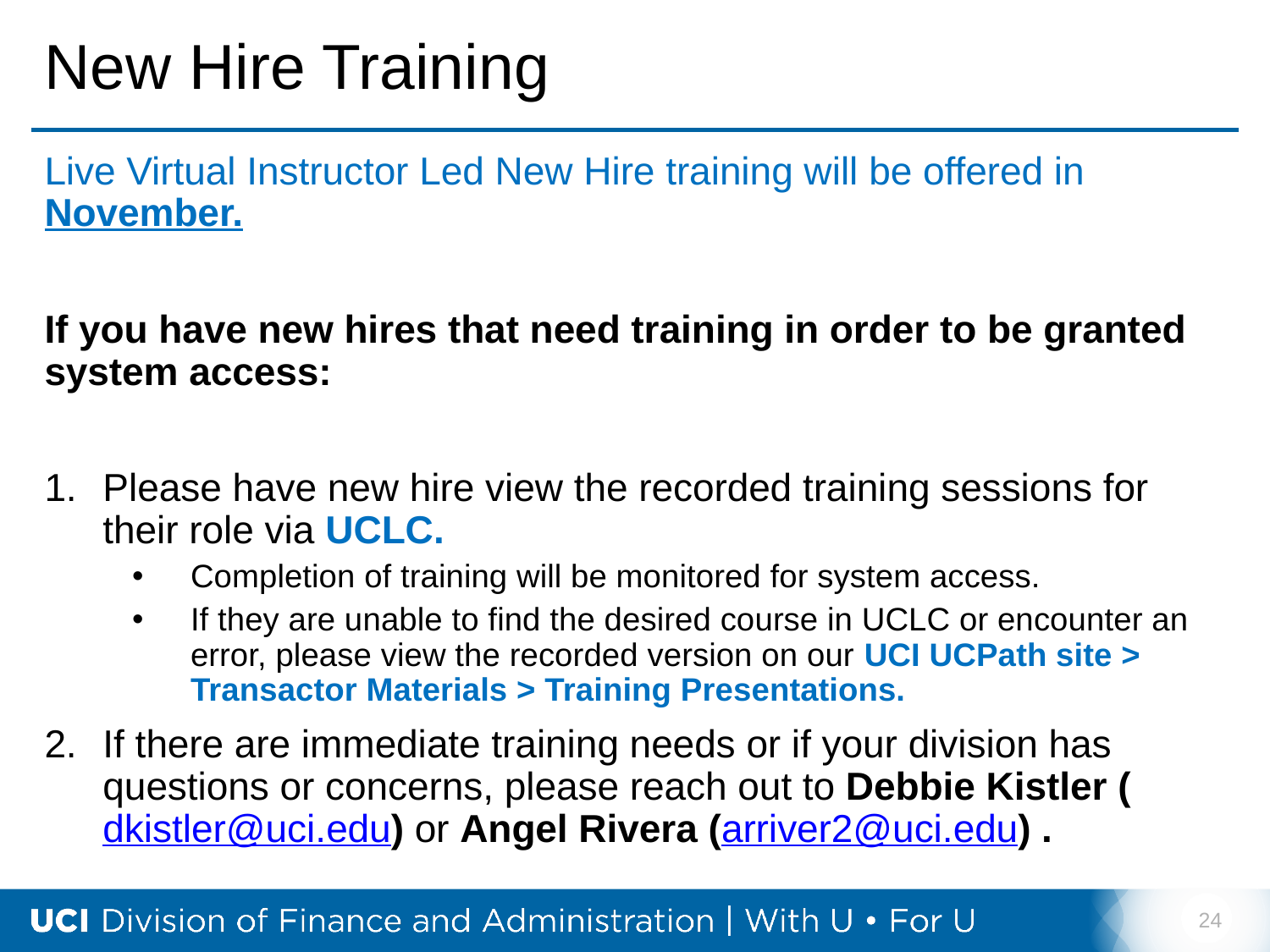

# New Hire Training
Live Virtual Instructor Led New Hire training will be offered in November.

If you have new hires that need training in order to be granted system access:

Please have new hire view the recorded training sessions for their role via UCLC.
Completion of training will be monitored for system access.
If they are unable to find the desired course in UCLC or encounter an error, please view the recorded version on our UCI UCPath site > Transactor Materials > Training Presentations.
If there are immediate training needs or if your division has questions or concerns, please reach out to Debbie Kistler (dkistler@uci.edu) or Angel Rivera (arriver2@uci.edu) .
24